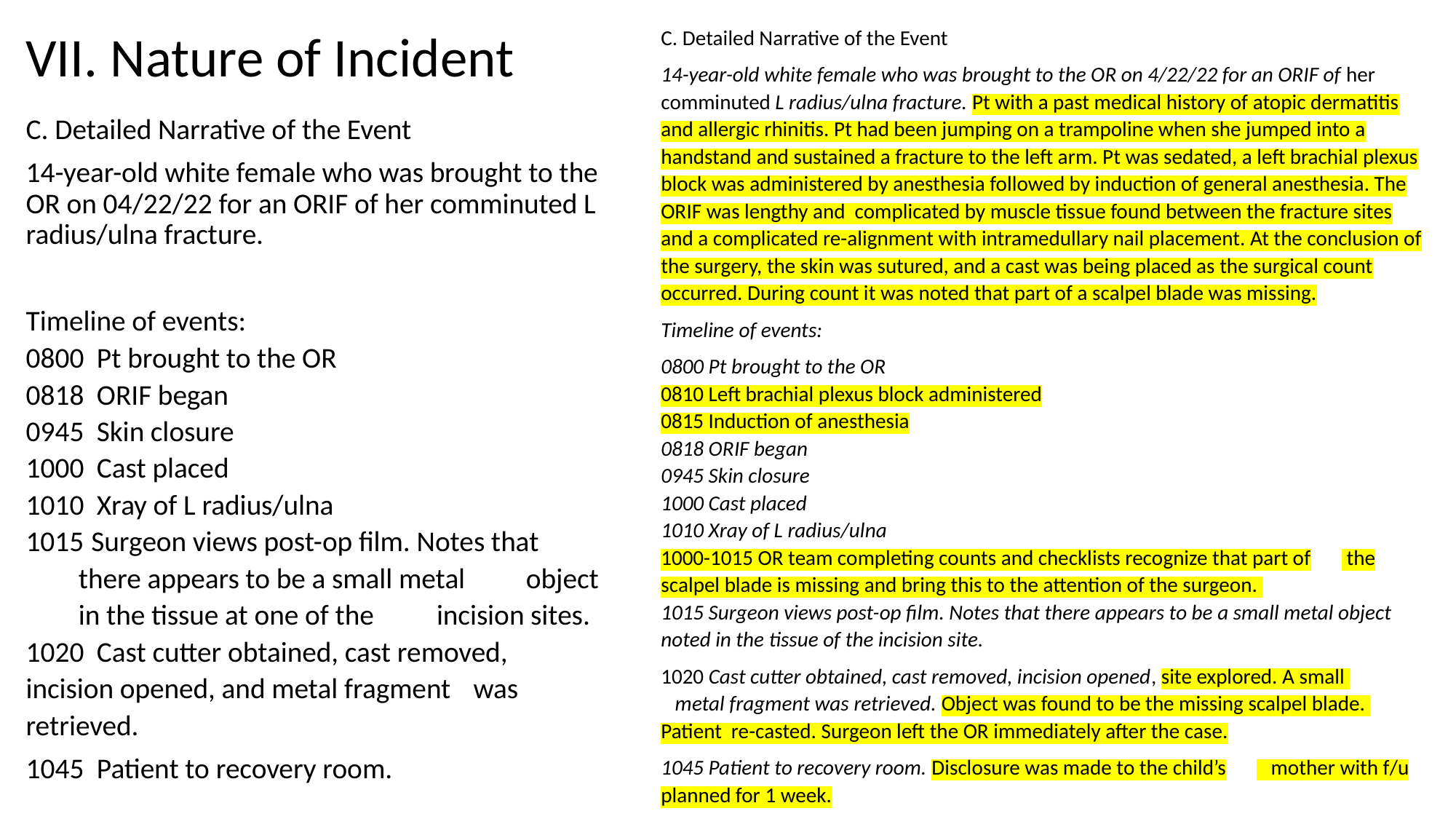

VII. Nature of Incident
C. Detailed Narrative of the Event
14-year-old white female who was brought to the OR on 4/22/22 for an ORIF of her comminuted L radius/ulna fracture. Pt with a past medical history of atopic dermatitis and allergic rhinitis. Pt had been jumping on a trampoline when she jumped into a handstand and sustained a fracture to the left arm. Pt was sedated, a left brachial plexus block was administered by anesthesia followed by induction of general anesthesia. The ORIF was lengthy and  complicated by muscle tissue found between the fracture sites and a complicated re-alignment with intramedullary nail placement. At the conclusion of the surgery, the skin was sutured, and a cast was being placed as the surgical count occurred. During count it was noted that part of a scalpel blade was missing.
Timeline of events:
0800 Pt brought to the OR
0810 Left brachial plexus block administered
0815 Induction of anesthesia
0818 ORIF began
0945 Skin closure
1000 Cast placed
1010 Xray of L radius/ulna
1000-1015 OR team completing counts and checklists recognize that part of	 the scalpel blade is missing and bring this to the attention of the surgeon.
1015 Surgeon views post-op film. Notes that there appears to be a small metal object noted in the tissue of the incision site.
1020 Cast cutter obtained, cast removed, incision opened, site explored. A small 	    metal fragment was retrieved. Object was found to be the missing scalpel blade.  Patient  re-casted. Surgeon left the OR immediately after the case.
1045 Patient to recovery room. Disclosure was made to the child’s		   mother with f/u planned for 1 week.
C. Detailed Narrative of the Event
14-year-old white female who was brought to the OR on 04/22/22 for an ORIF of her comminuted L radius/ulna fracture.

Timeline of events:
0800  Pt brought to the OR
0818  ORIF began
0945  Skin closure
1000  Cast placed
1010  Xray of L radius/ulna
  Surgeon views post-op film. Notes that 	there appears to be a small metal 	object  in the tissue at one of the 	incision sites.
1020  Cast cutter obtained, cast removed,  	incision opened, and metal fragment 	was retrieved.
1045  Patient to recovery room.